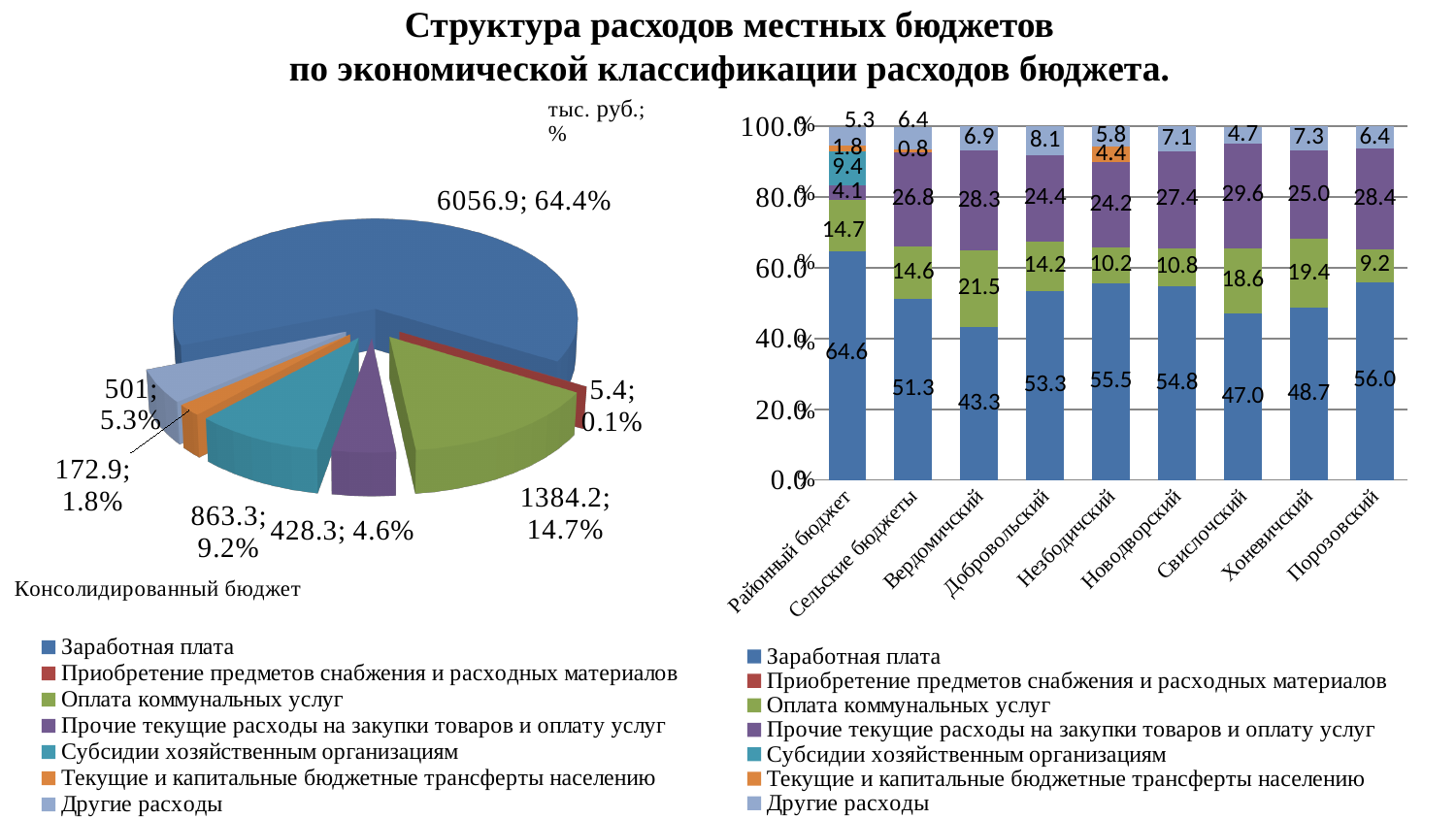

# Структура расходов местных бюджетов по экономической классификации расходов бюджета.

[unsupported chart]

### Chart

| Category | Заработная плата | Приобретение предметов снабжения и расходных материалов | Оплата коммунальных услуг | Прочие текущие расходы на закупки товаров и оплату услуг | Субсидии хозяйственным организациям | Текущие и капитальные бюджетные трансферты населению | Другие расходы |
|---|---|---|---|---|---|---|---|
| Районный бюджет | 64.6 | None | 14.7 | 4.1 | 9.4 | 1.8 | 5.3 |
| Сельские бюджеты | 51.3 | None | 14.6 | 26.8 | None | 0.8 | 6.4 |
| Вердомичский | 43.3 | None | 21.5 | 28.3 | None | None | 6.9 |
| Добровольский | 53.3 | None | 14.2 | 24.4 | None | None | 8.1 |
| Незбодичский | 55.5 | None | 10.2 | 24.2 | None | 4.4 | 5.8 |
| Новодворский | 54.8 | None | 10.8 | 27.4 | None | None | 7.1 |
| Свислочский | 47.0 | None | 18.6 | 29.6 | None | None | 4.7 |
| Хоневичский | 48.7 | None | 19.4 | 25.0 | None | None | 7.3 |
| Порозовский | 56.0 | None | 9.2 | 28.4 | None | None | 6.4 |